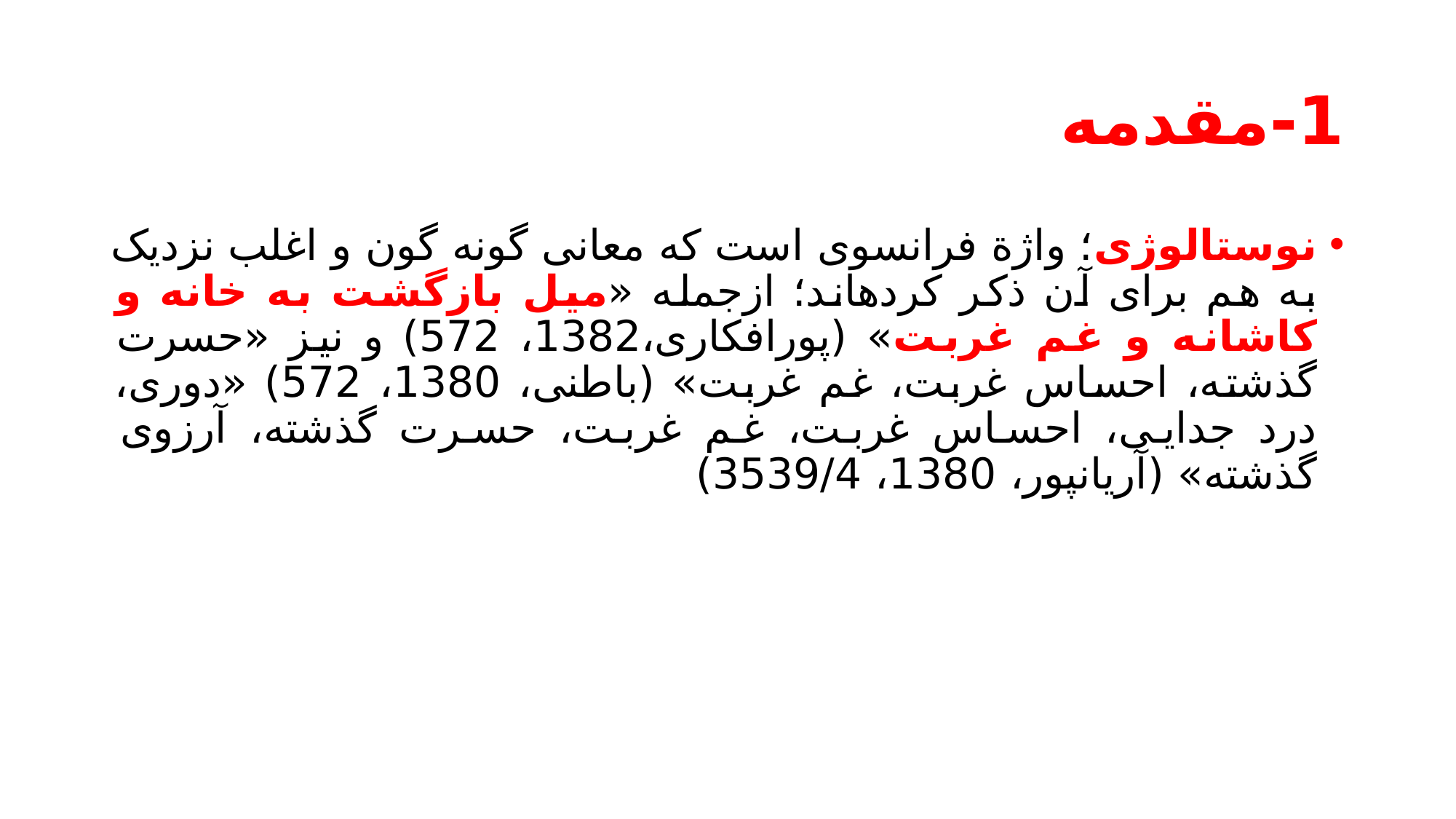

# 1-مقدمه
نوستالوژی؛ واژة فرانسوی است که معانی گونه گون و اغلب نزدیک به هم برای آن ذکر کردهاند؛ ازجمله «میل بازگشت به خانه و کاشانه و غم غربت» (پورافکاری،1382، 572) و نیز «حسرت گذشته، احساس غربت، غم غربت» (باطنی، 1380، 572) «دوری، درد جدایی، احساس غربت، غم غربت، حسرت گذشته، آرزوی گذشته» (آریانپور، 1380، 3539/4)